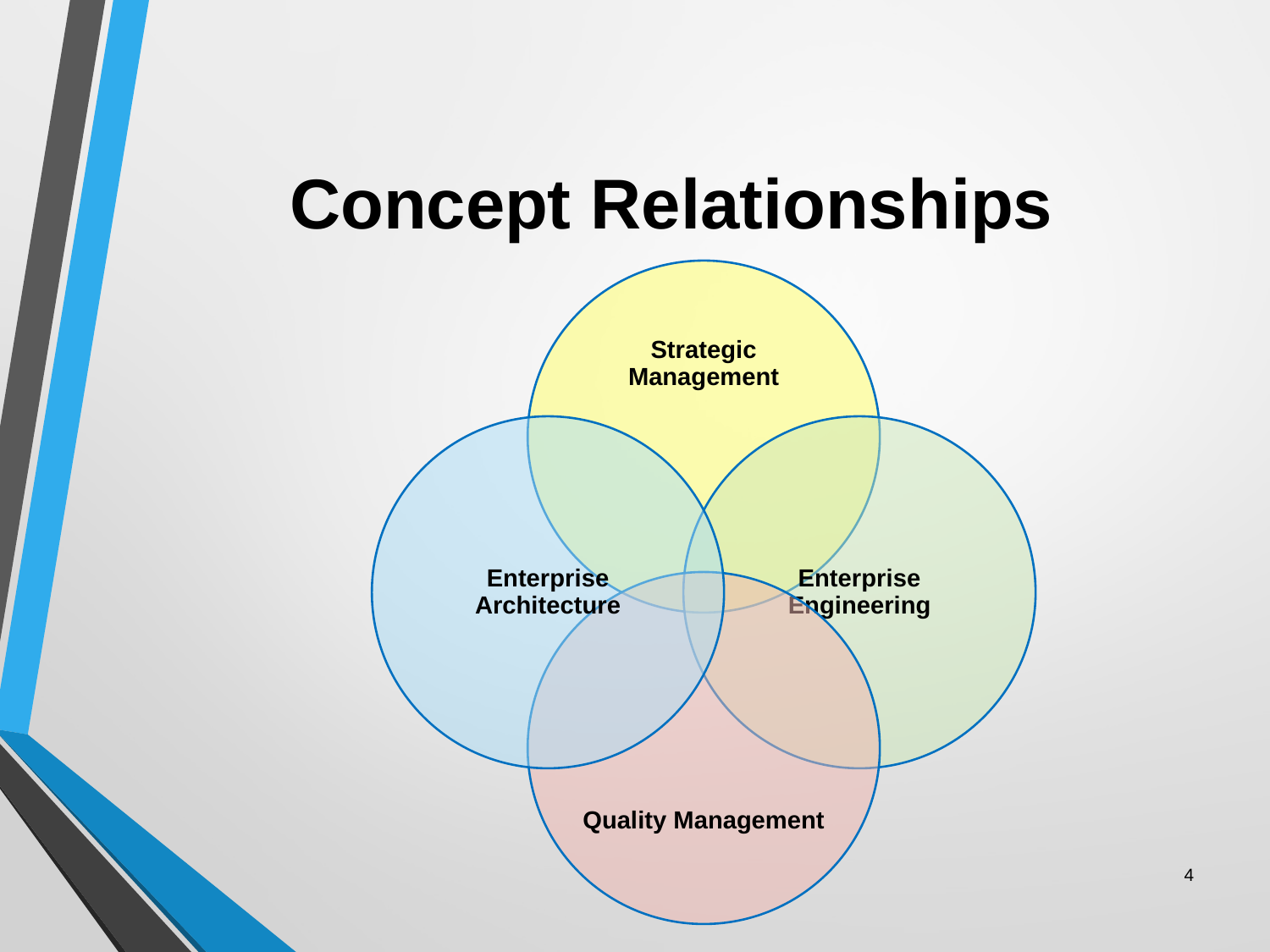

# Concept Relationships
Strategic Management
Enterprise Engineering
Quality Management
Enterprise Architecture
4